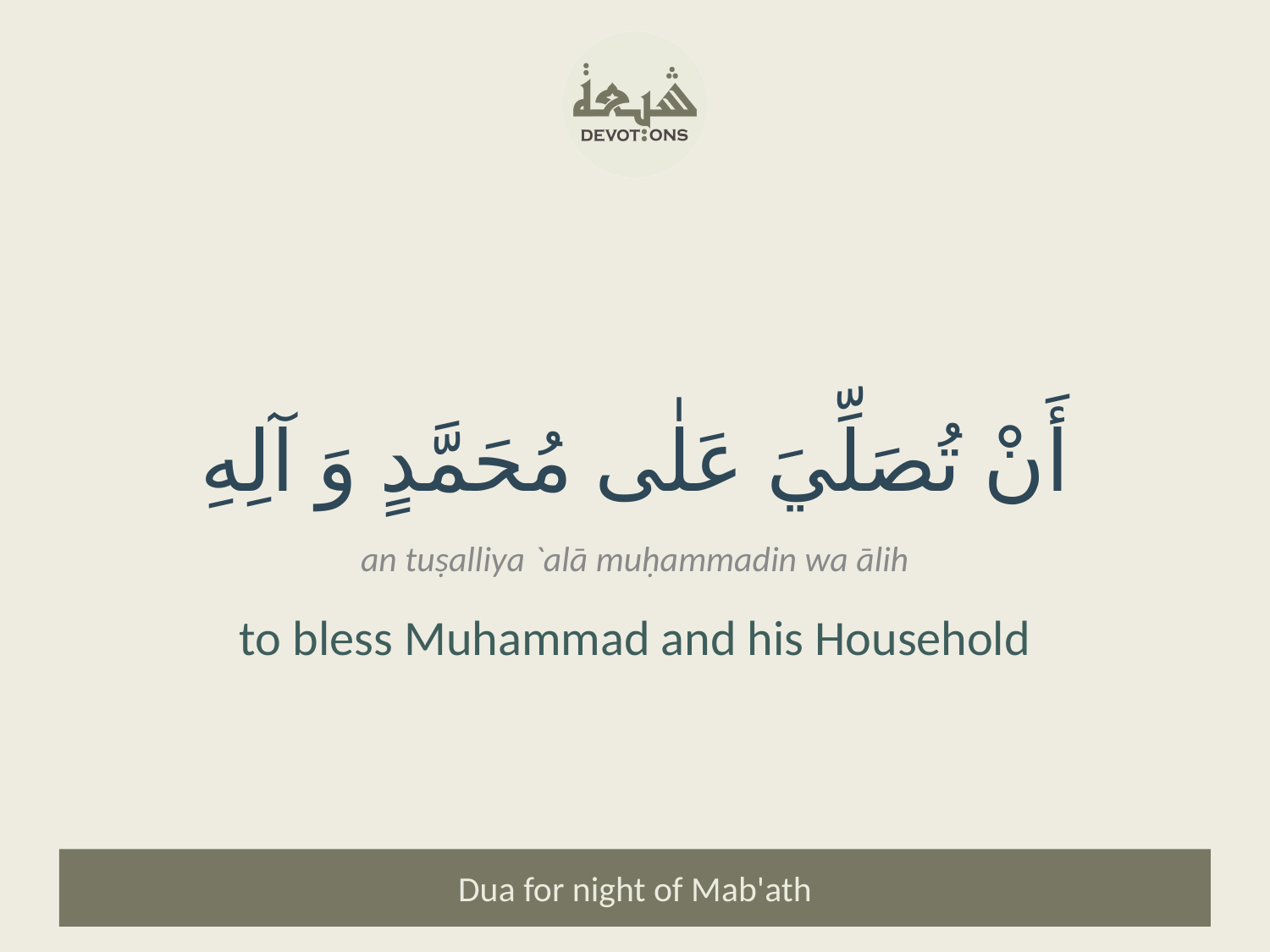

أَنْ تُصَلِّيَ عَلٰى مُحَمَّدٍ وَ آلِهِ
an tuṣalliya `alā muḥammadin wa ālih
to bless Muhammad and his Household
Dua for night of Mab'ath